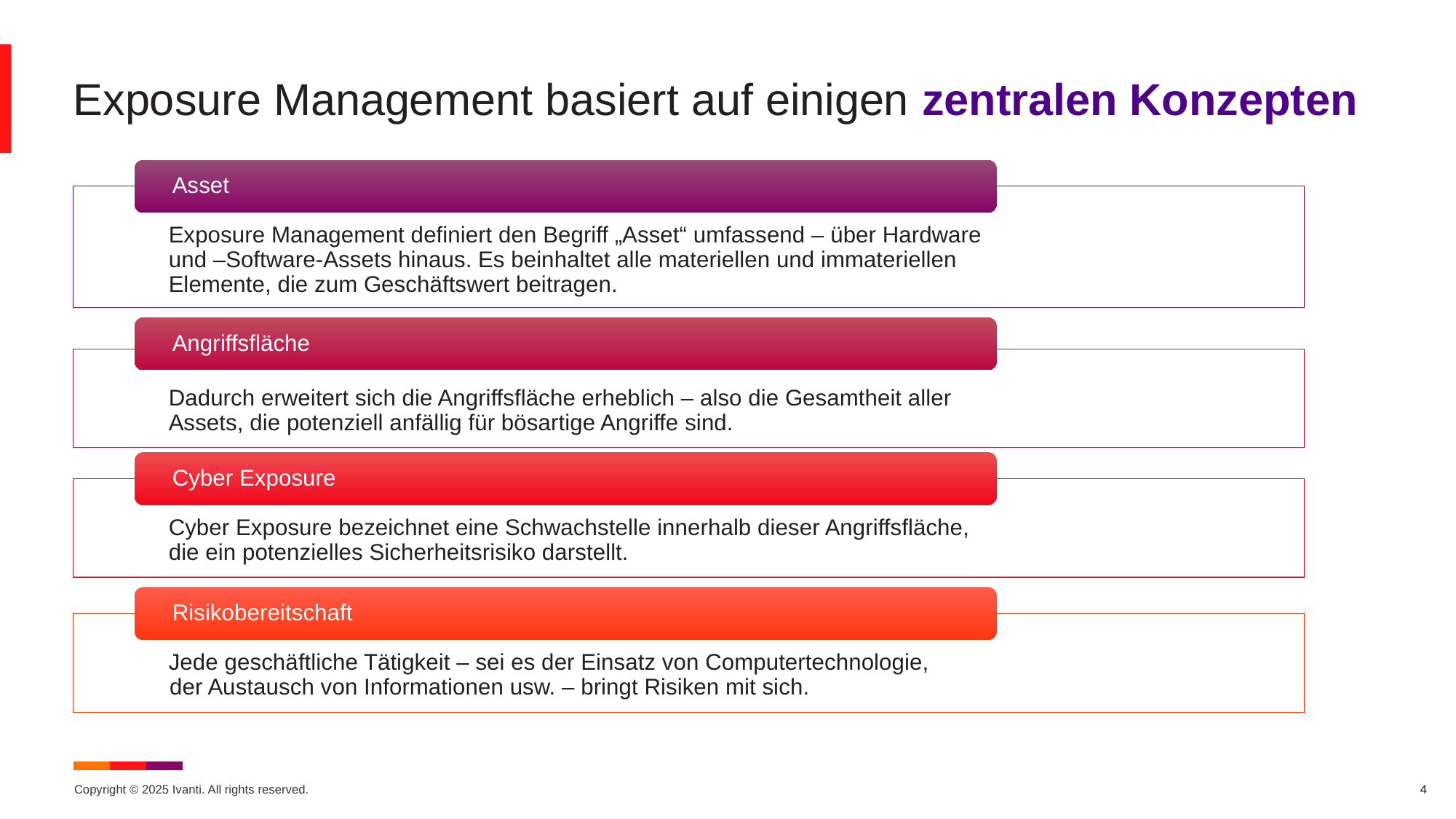

# Exposure Management basiert auf einigen zentralen Konzepten
Exposure Management definiert den Begriff „Asset“ umfassend – über Hardware
und –Software-Assets hinaus. Es beinhaltet alle materiellen und immateriellen
Elemente, die zum Geschäftswert beitragen.
Asset
Dadurch erweitert sich die Angriffsfläche erheblich – also die Gesamtheit aller
Assets, die potenziell anfällig für bösartige Angriffe sind.
Angriffsfläche
Cyber Exposure bezeichnet eine Schwachstelle innerhalb dieser Angriffsfläche,
die ein potenzielles Sicherheitsrisiko darstellt.
Cyber Exposure
Jede geschäftliche Tätigkeit – sei es der Einsatz von Computertechnologie,
der Austausch von Informationen usw. – bringt Risiken mit sich.
Risikobereitschaft